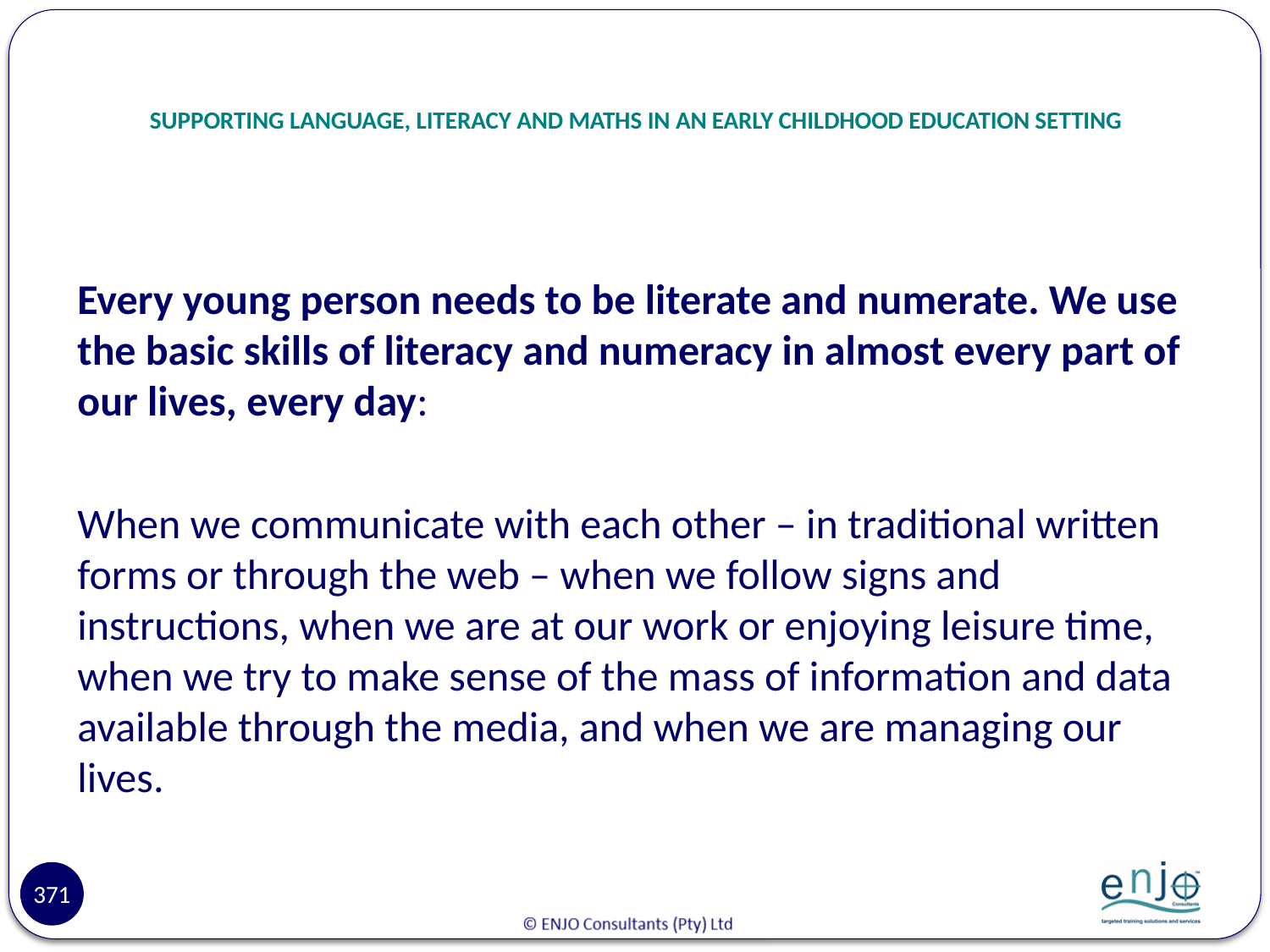

# SUPPORTING LANGUAGE, LITERACY AND MATHS IN AN EARLY CHILDHOOD EDUCATION SETTING
Every young person needs to be literate and numerate. We use the basic skills of literacy and numeracy in almost every part of our lives, every day:

When we communicate with each other – in traditional written forms or through the web – when we follow signs and instructions, when we are at our work or enjoying leisure time, when we try to make sense of the mass of information and data available through the media, and when we are managing our lives.

371